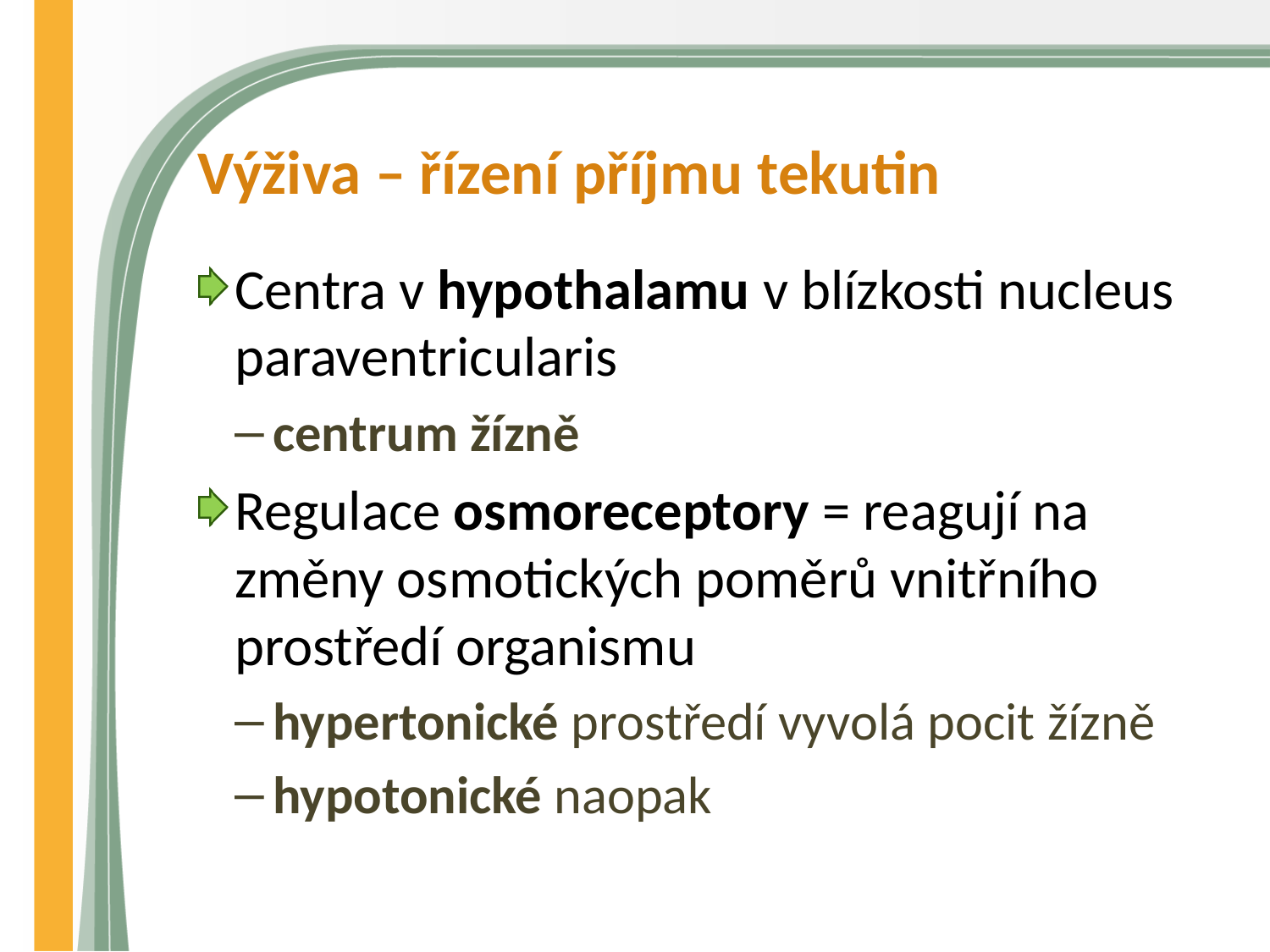

# Výživa – řízení příjmu tekutin
Centra v hypothalamu v blízkosti nucleus paraventricularis
centrum žízně
Regulace osmoreceptory = reagují na změny osmotických poměrů vnitřního prostředí organismu
hypertonické prostředí vyvolá pocit žízně
hypotonické naopak